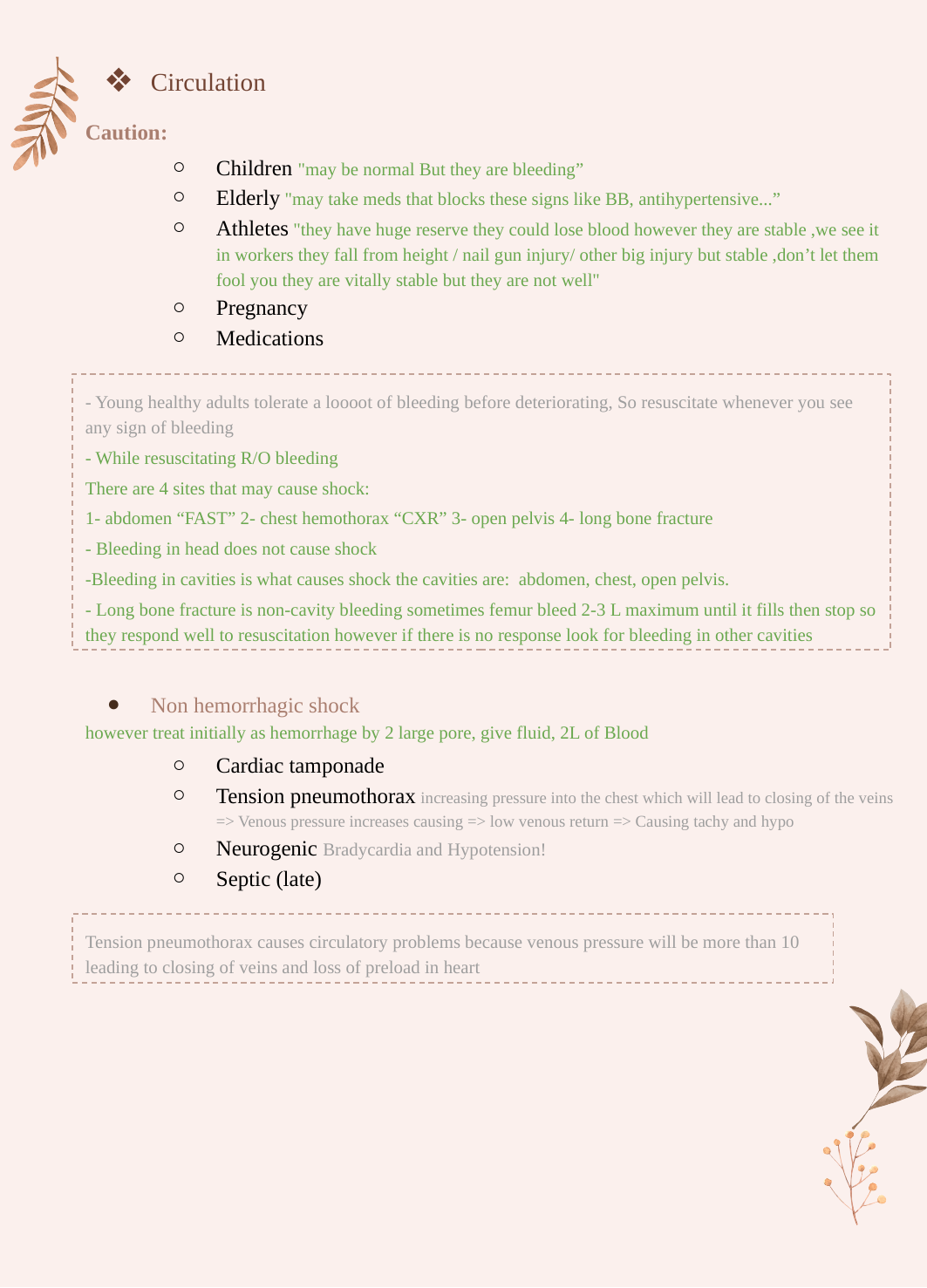

Circulation
Caution:
Children "may be normal But they are bleeding”
Elderly "may take meds that blocks these signs like BB, antihypertensive...”
Athletes "they have huge reserve they could lose blood however they are stable ,we see it in workers they fall from height / nail gun injury/ other big injury but stable ,don’t let them fool you they are vitally stable but they are not well"
Pregnancy
Medications

Non hemorrhagic shock
however treat initially as hemorrhage by 2 large pore, give fluid, 2L of Blood
Cardiac tamponade
Tension pneumothorax increasing pressure into the chest which will lead to closing of the veins => Venous pressure increases causing => low venous return => Causing tachy and hypo
Neurogenic Bradycardia and Hypotension!
Septic (late)

- Young healthy adults tolerate a loooot of bleeding before deteriorating, So resuscitate whenever you see any sign of bleeding
- While resuscitating R/O bleeding
There are 4 sites that may cause shock:
1- abdomen “FAST” 2- chest hemothorax “CXR” 3- open pelvis 4- long bone fracture
- Bleeding in head does not cause shock
-Bleeding in cavities is what causes shock the cavities are:  abdomen, chest, open pelvis.
- Long bone fracture is non-cavity bleeding sometimes femur bleed 2-3 L maximum until it fills then stop so they respond well to resuscitation however if there is no response look for bleeding in other cavities

Tension pneumothorax causes circulatory problems because venous pressure will be more than 10 leading to closing of veins and loss of preload in heart